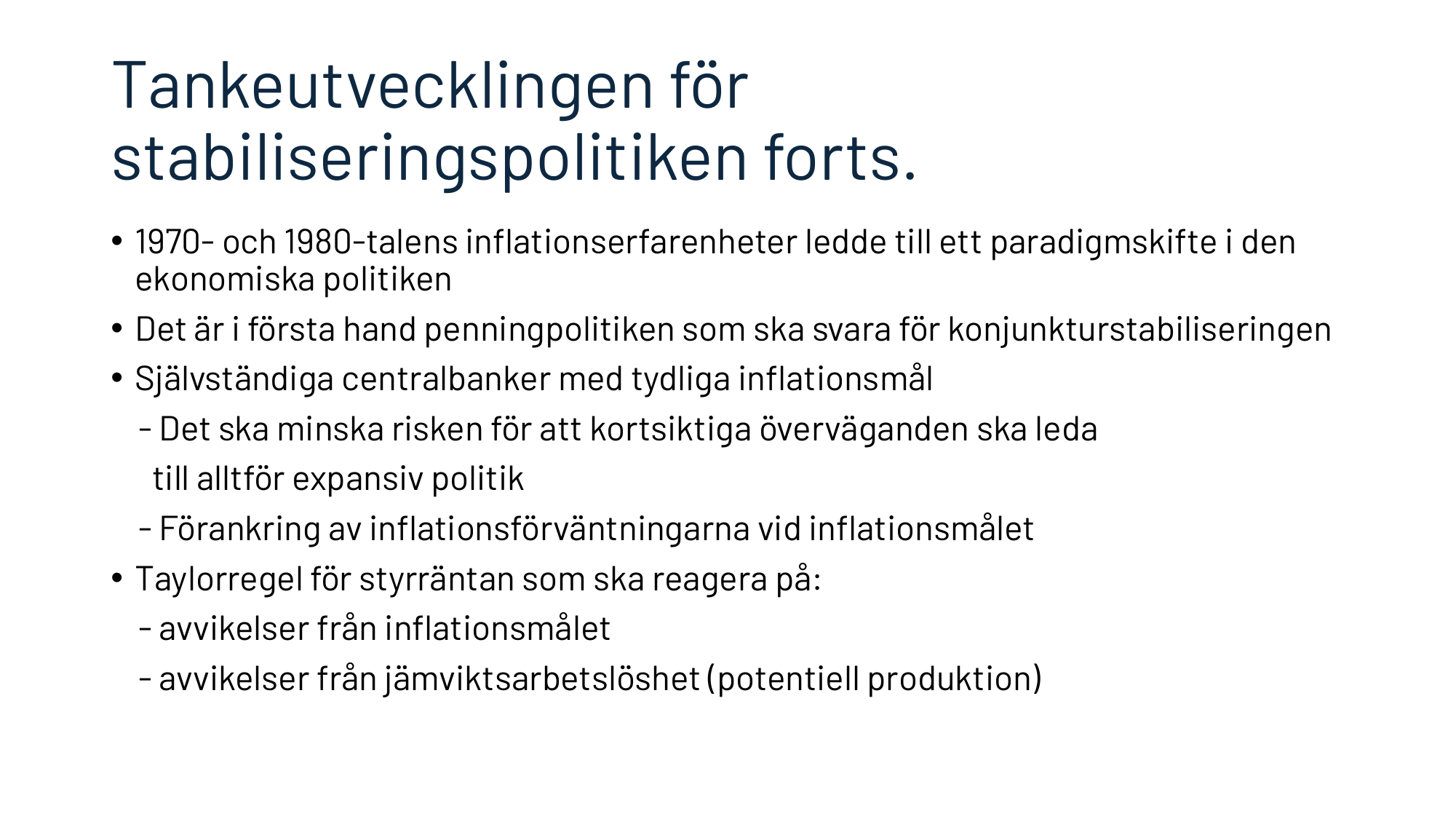

# Tankeutvecklingen för stabiliseringspolitiken forts.
1970- och 1980-talens inflationserfarenheter ledde till ett paradigmskifte i den ekonomiska politiken
Det är i första hand penningpolitiken som ska svara för konjunkturstabiliseringen
Självständiga centralbanker med tydliga inflationsmål
    - Det ska minska risken för att kortsiktiga överväganden ska leda
      till alltför expansiv politik
    - Förankring av inflationsförväntningarna vid inflationsmålet
Taylorregel för styrräntan som ska reagera på:
    - avvikelser från inflationsmålet
    - avvikelser från jämviktsarbetslöshet (potentiell produktion)